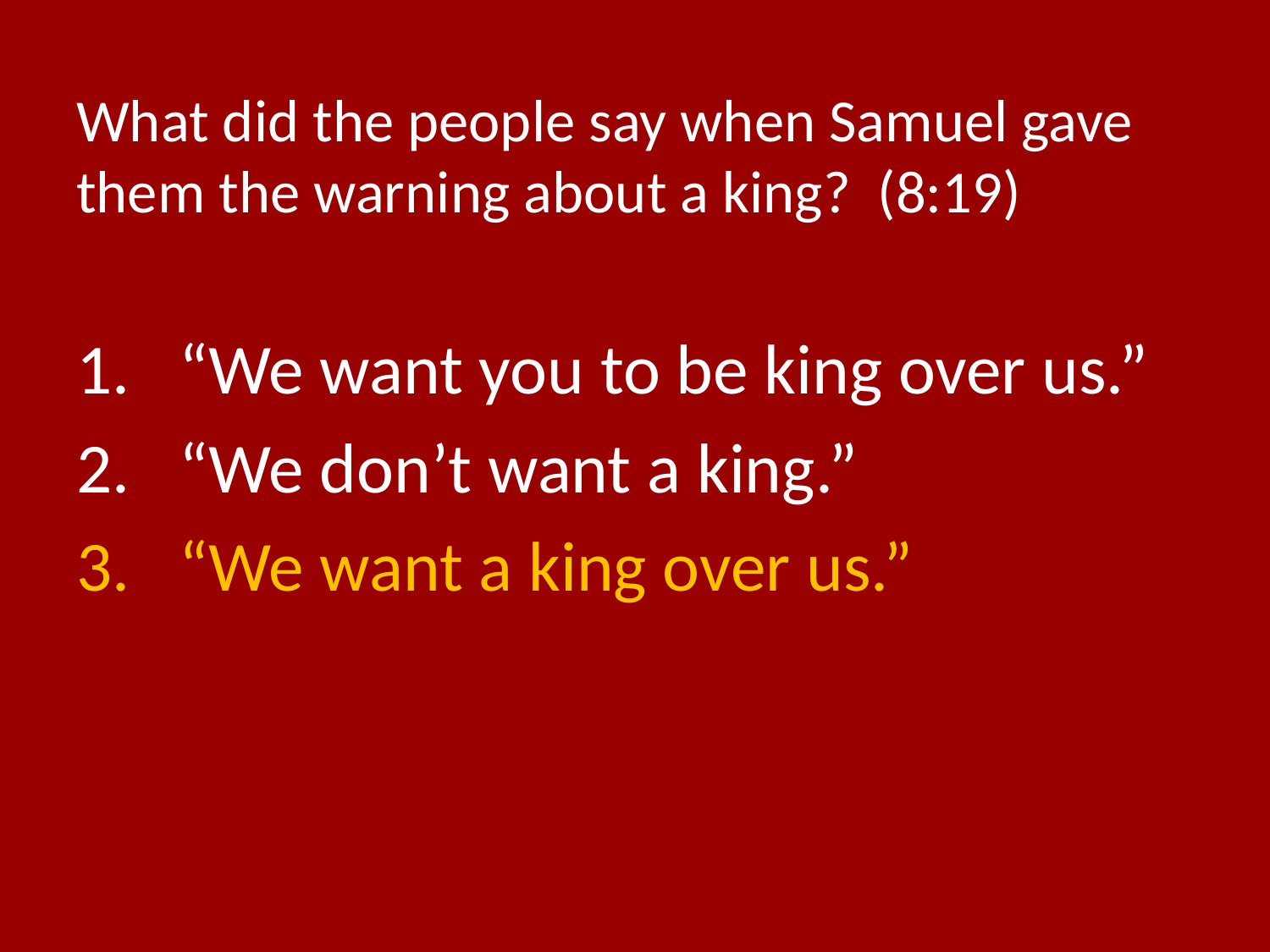

# What did the people say when Samuel gave them the warning about a king?  (8:19)
“We want you to be king over us.”
“We don’t want a king.”
“We want a king over us.”